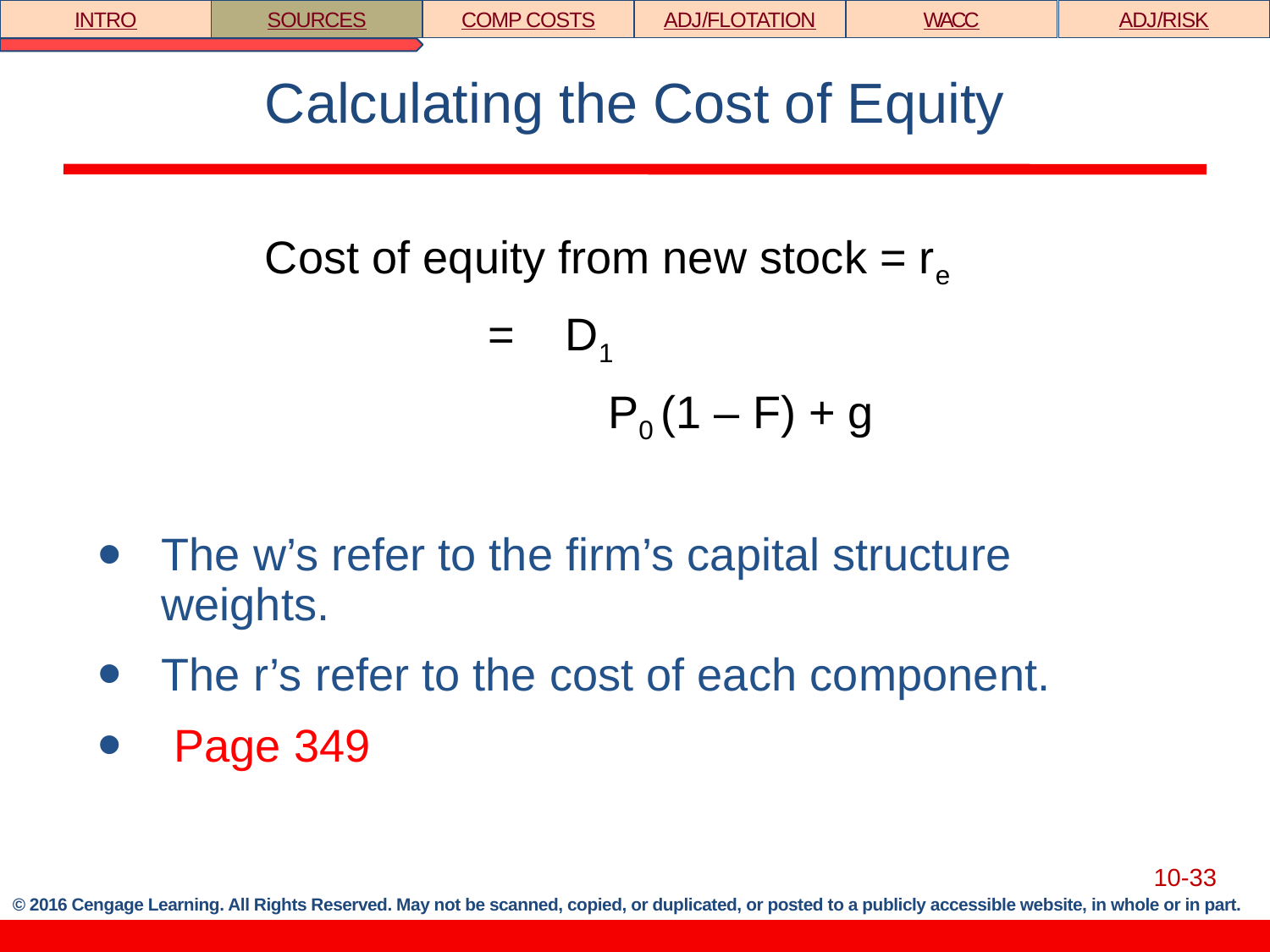

INTRO
SOURCES
COMP COSTS
ADJ/FLOTATION
WACC
ADJ/RISK

# Calculating the Cost of Equity
Cost of equity from new stock = re
=    D1
		P0 (1 – F) + g

The w’s refer to the firm’s capital structure weights.
The r’s refer to the cost of each component.
 Page 349
10-33